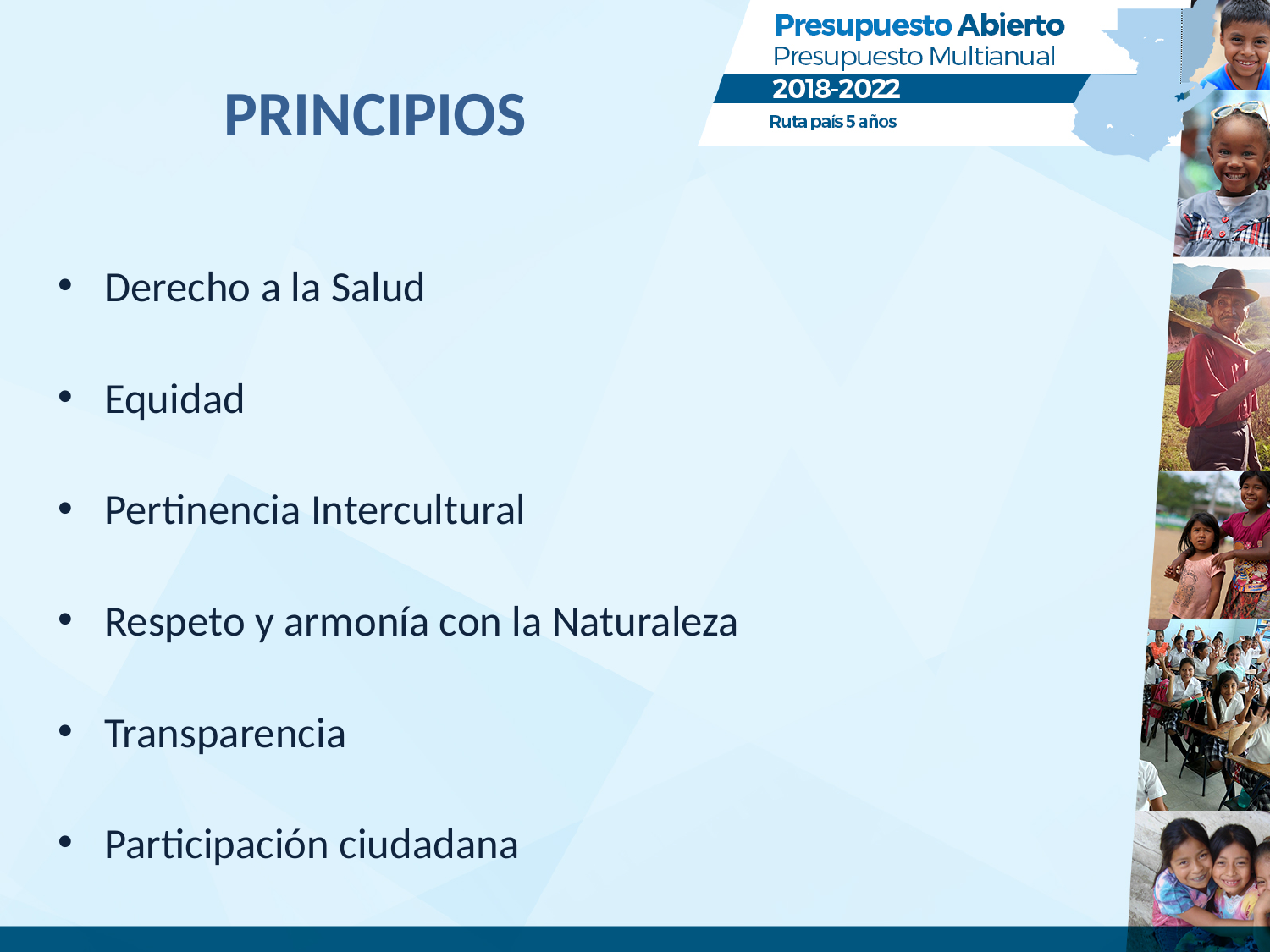

# PRINCIPIOS
Derecho a la Salud
Equidad
Pertinencia Intercultural
Respeto y armonía con la Naturaleza
Transparencia
Participación ciudadana